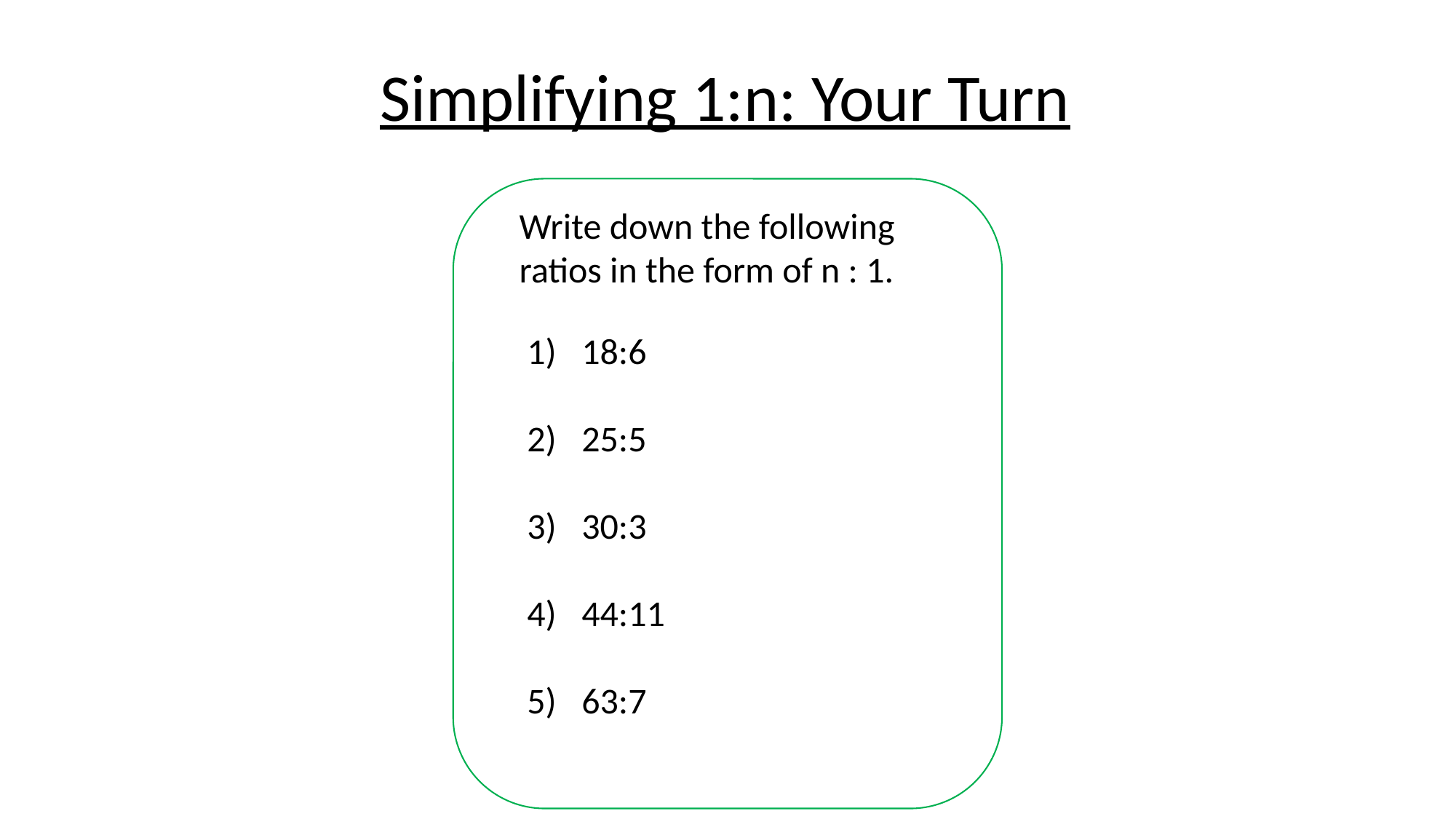

# Simplifying 1:n: Your Turn

Write down the following ratios in the form of n : 1.
18:6

25:5

30:3

44:11

63:7